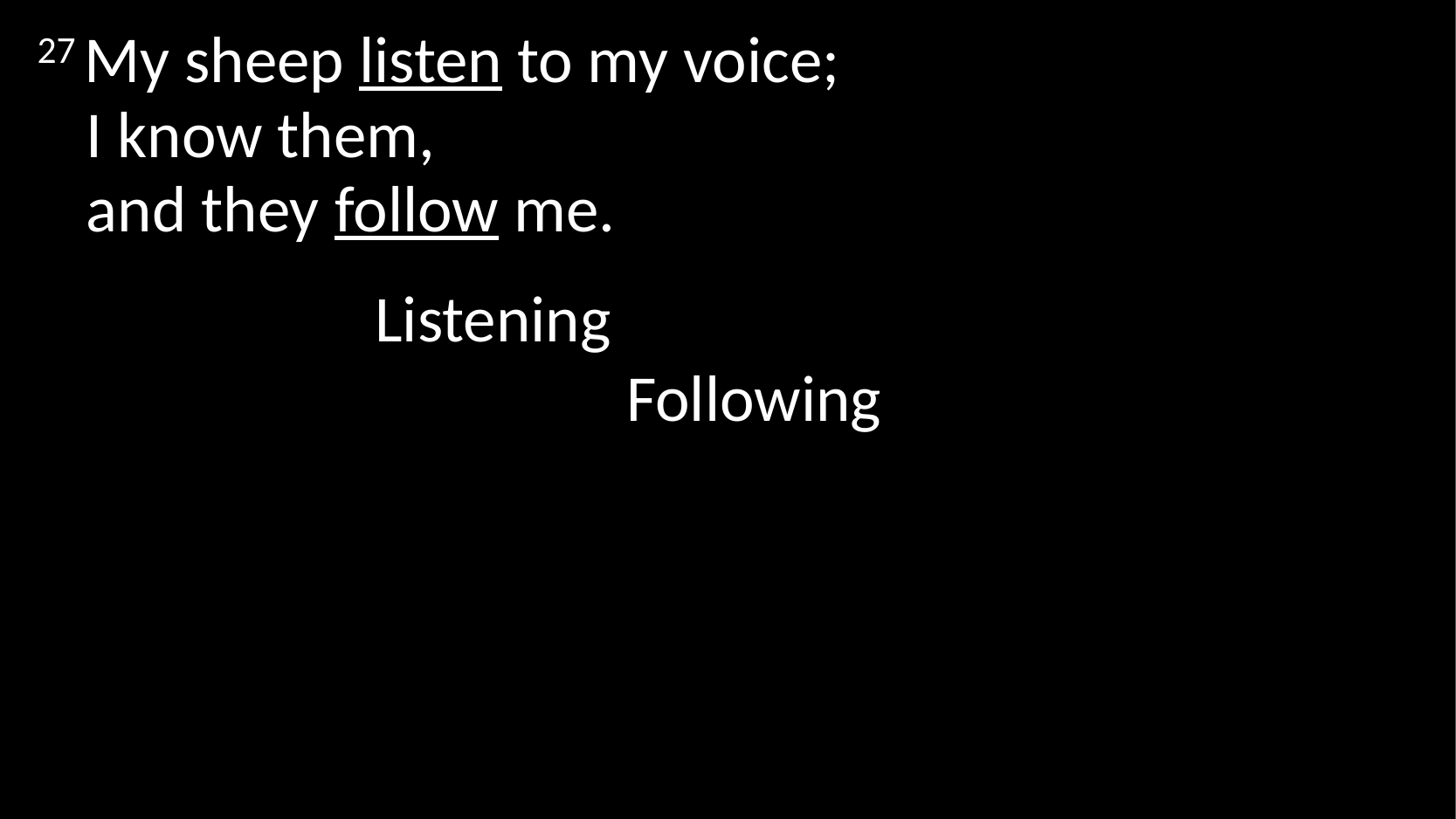

27 My sheep listen to my voice;
I know them,
and they follow me.
Listening
Following
# John 10